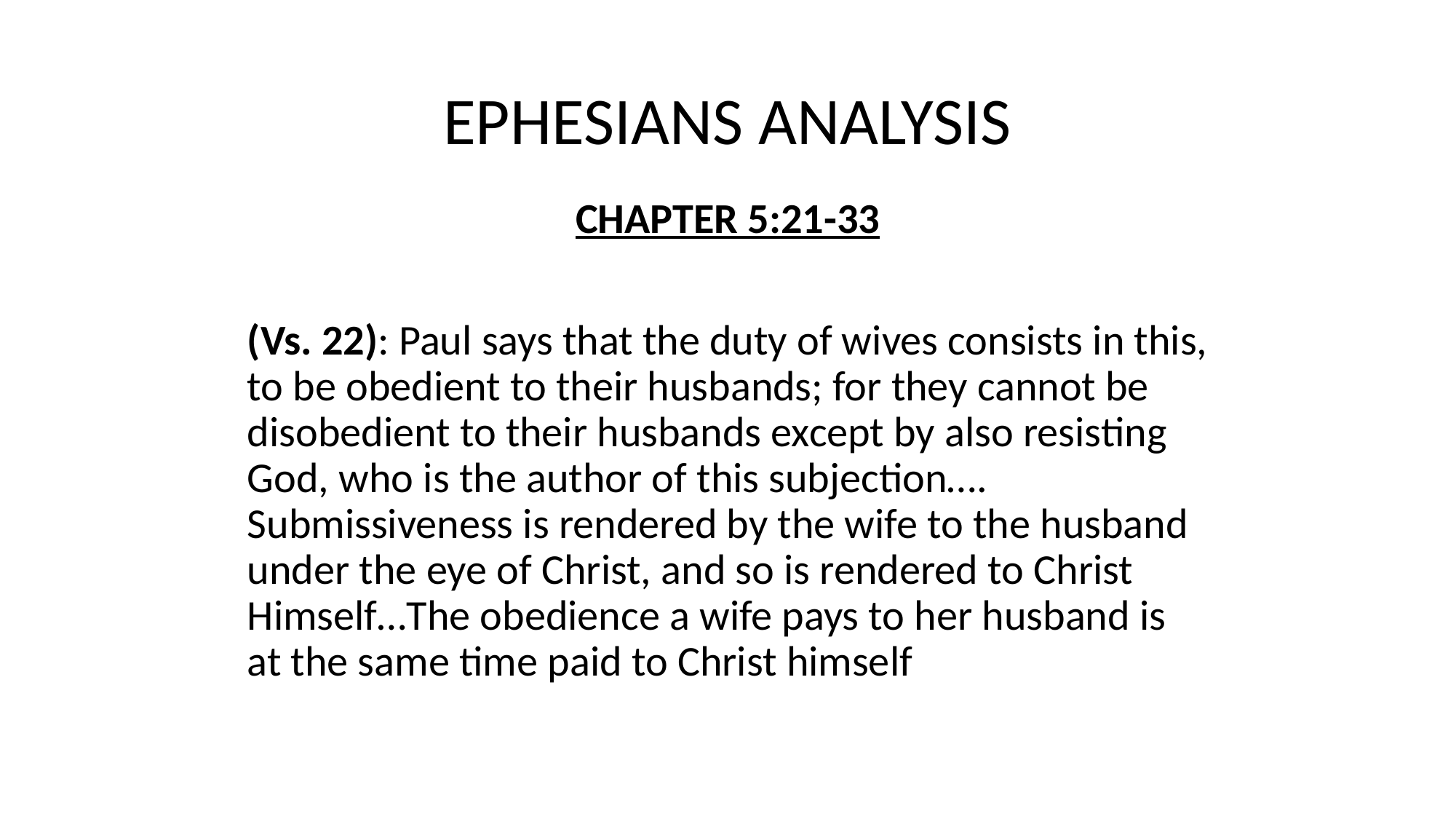

# EPHESIANS ANALYSIS
CHAPTER 5:21-33

(Vs. 22): Paul says that the duty of wives consists in this, to be obedient to their husbands; for they cannot be disobedient to their husbands except by also resisting God, who is the author of this subjection…. Submissiveness is rendered by the wife to the husband under the eye of Christ, and so is rendered to Christ Himself…The obedience a wife pays to her husband is at the same time paid to Christ himself